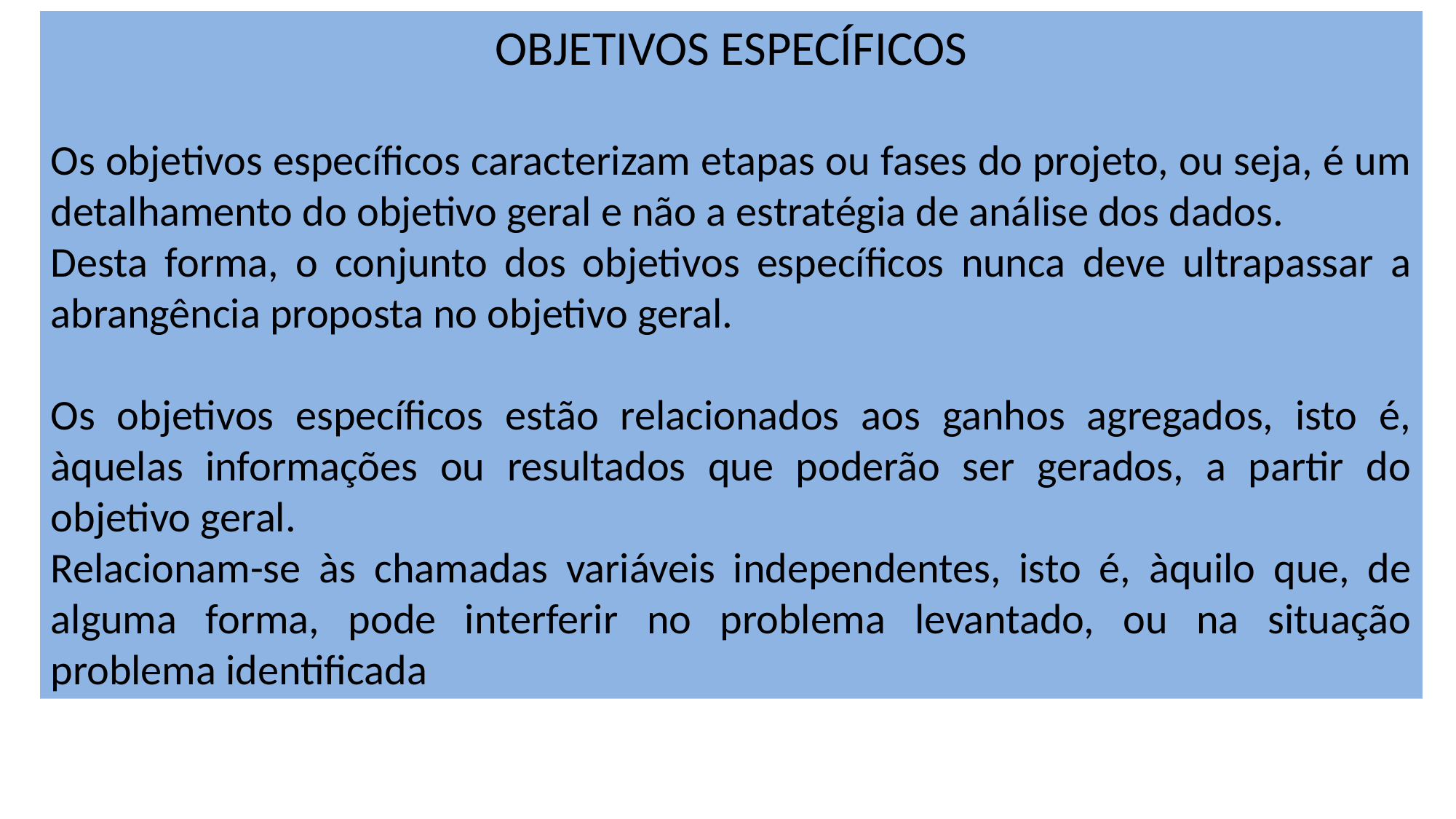

OBJETIVOS ESPECÍFICOS

Os objetivos específicos caracterizam etapas ou fases do projeto, ou seja, é um detalhamento do objetivo geral e não a estratégia de análise dos dados.
Desta forma, o conjunto dos objetivos específicos nunca deve ultrapassar a abrangência proposta no objetivo geral.

Os objetivos específicos estão relacionados aos ganhos agregados, isto é, àquelas informações ou resultados que poderão ser gerados, a partir do objetivo geral.
Relacionam-se às chamadas variáveis independentes, isto é, àquilo que, de alguma forma, pode interferir no problema levantado, ou na situação problema identificada